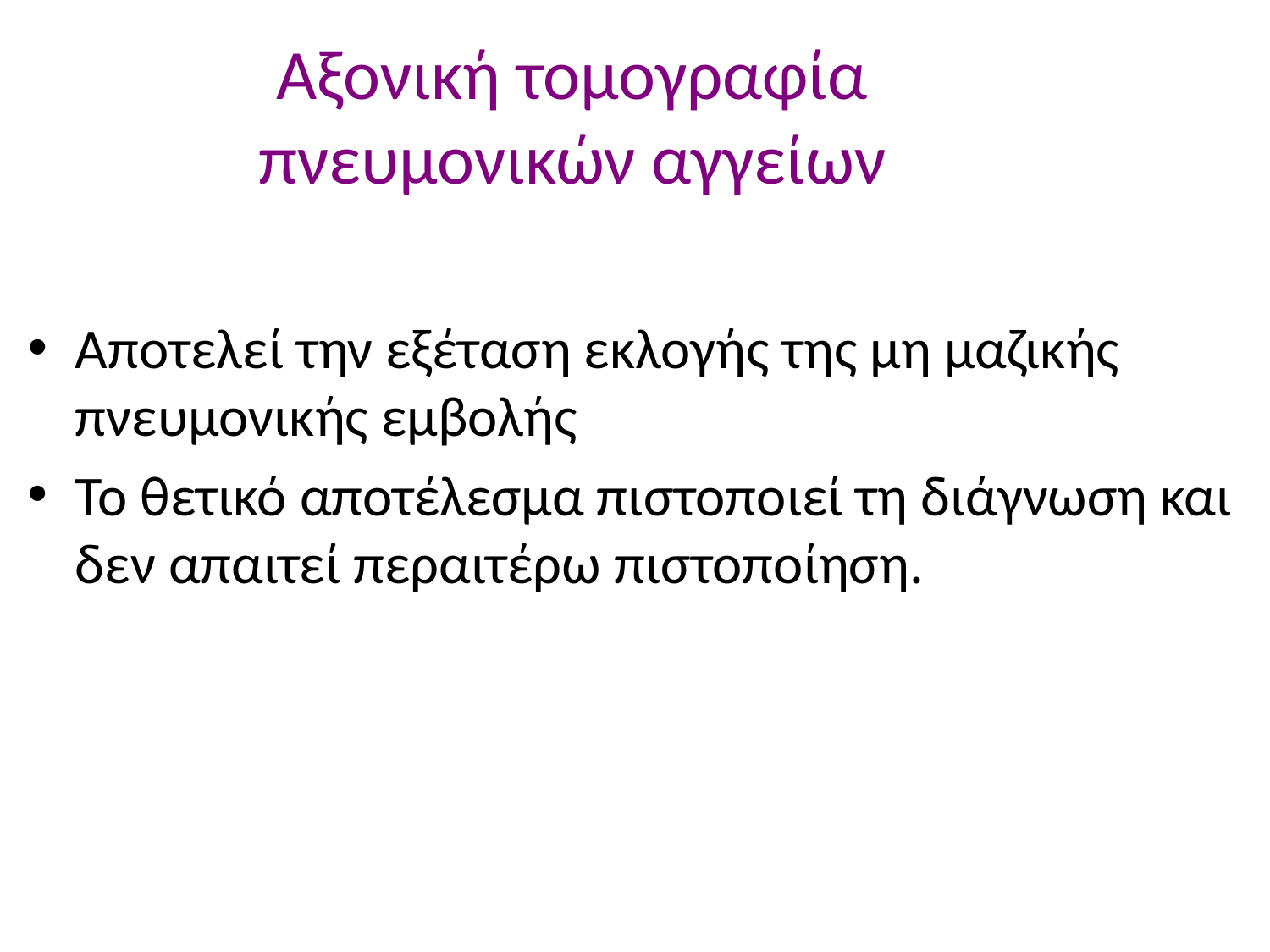

# Αξονική τομογραφία πνευμονικών αγγείων
Αποτελεί την εξέταση εκλογής της μη μαζικής πνευμονικής εμβολής
Το θετικό αποτέλεσμα πιστοποιεί τη διάγνωση και δεν απαιτεί περαιτέρω πιστοποίηση.